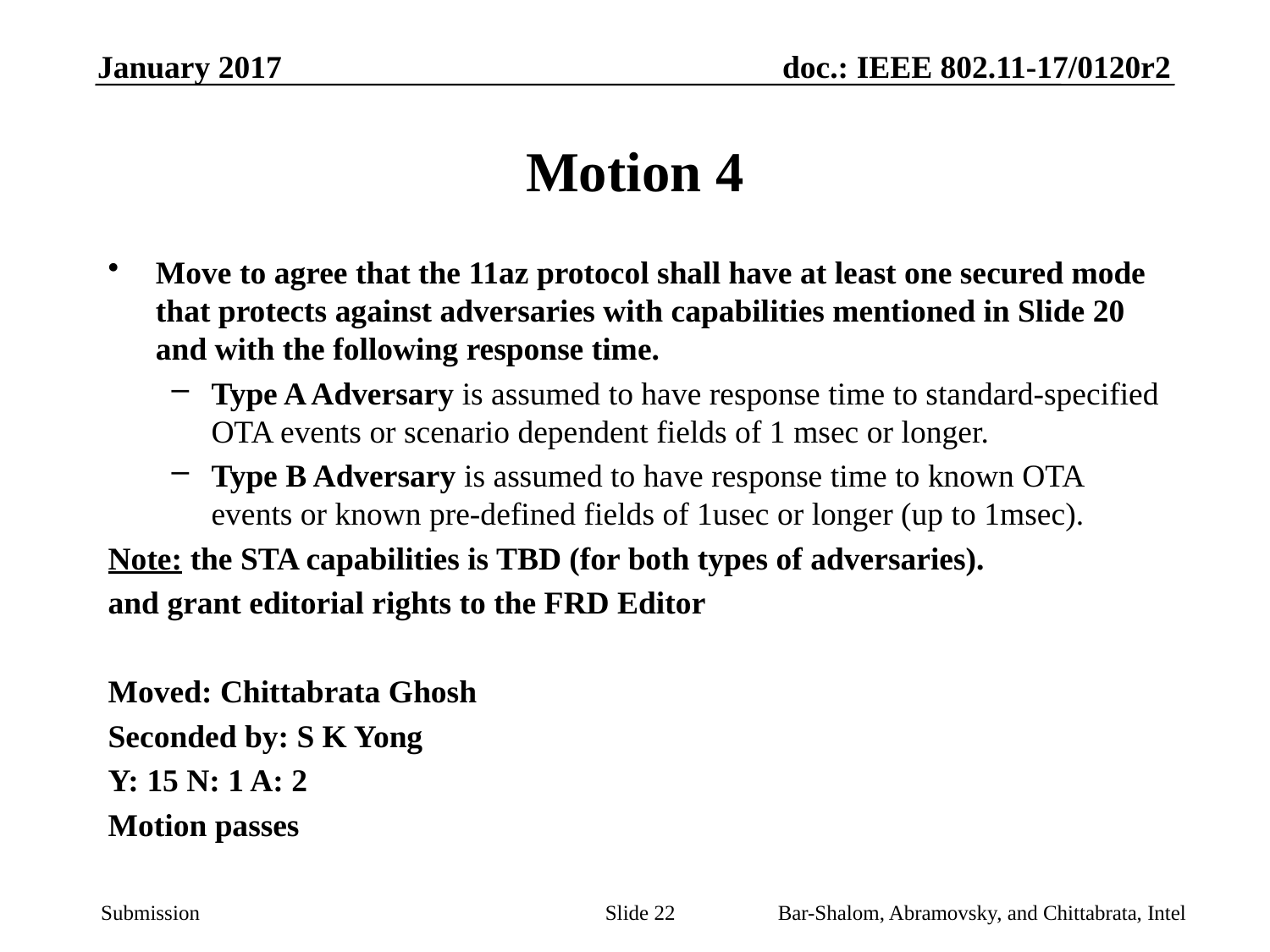

# Motion 4
Move to agree that the 11az protocol shall have at least one secured mode that protects against adversaries with capabilities mentioned in Slide 20 and with the following response time.
Type A Adversary is assumed to have response time to standard-specified OTA events or scenario dependent fields of 1 msec or longer.
Type B Adversary is assumed to have response time to known OTA events or known pre-defined fields of 1usec or longer (up to 1msec).
Note: the STA capabilities is TBD (for both types of adversaries).
and grant editorial rights to the FRD Editor

Moved: Chittabrata Ghosh
Seconded by: S K Yong
Y: 15 N: 1 A: 2
Motion passes

Slide 22
Bar-Shalom, Abramovsky, and Chittabrata, Intel